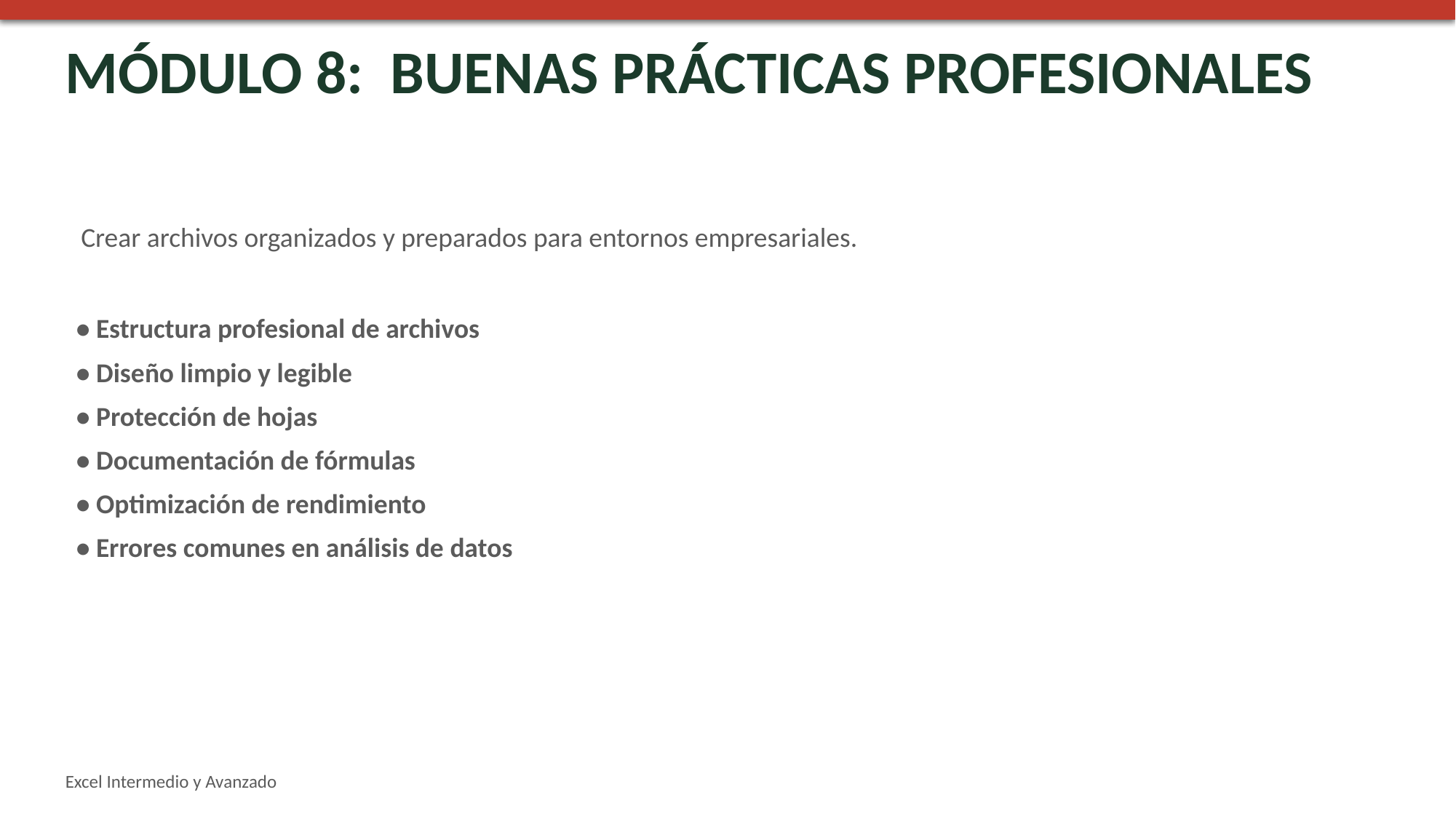

MÓDULO 8:  BUENAS PRÁCTICAS PROFESIONALES
Crear archivos organizados y preparados para entornos empresariales.
• Estructura profesional de archivos
• Diseño limpio y legible
• Protección de hojas
• Documentación de fórmulas
• Optimización de rendimiento
• Errores comunes en análisis de datos
Excel Intermedio y Avanzado